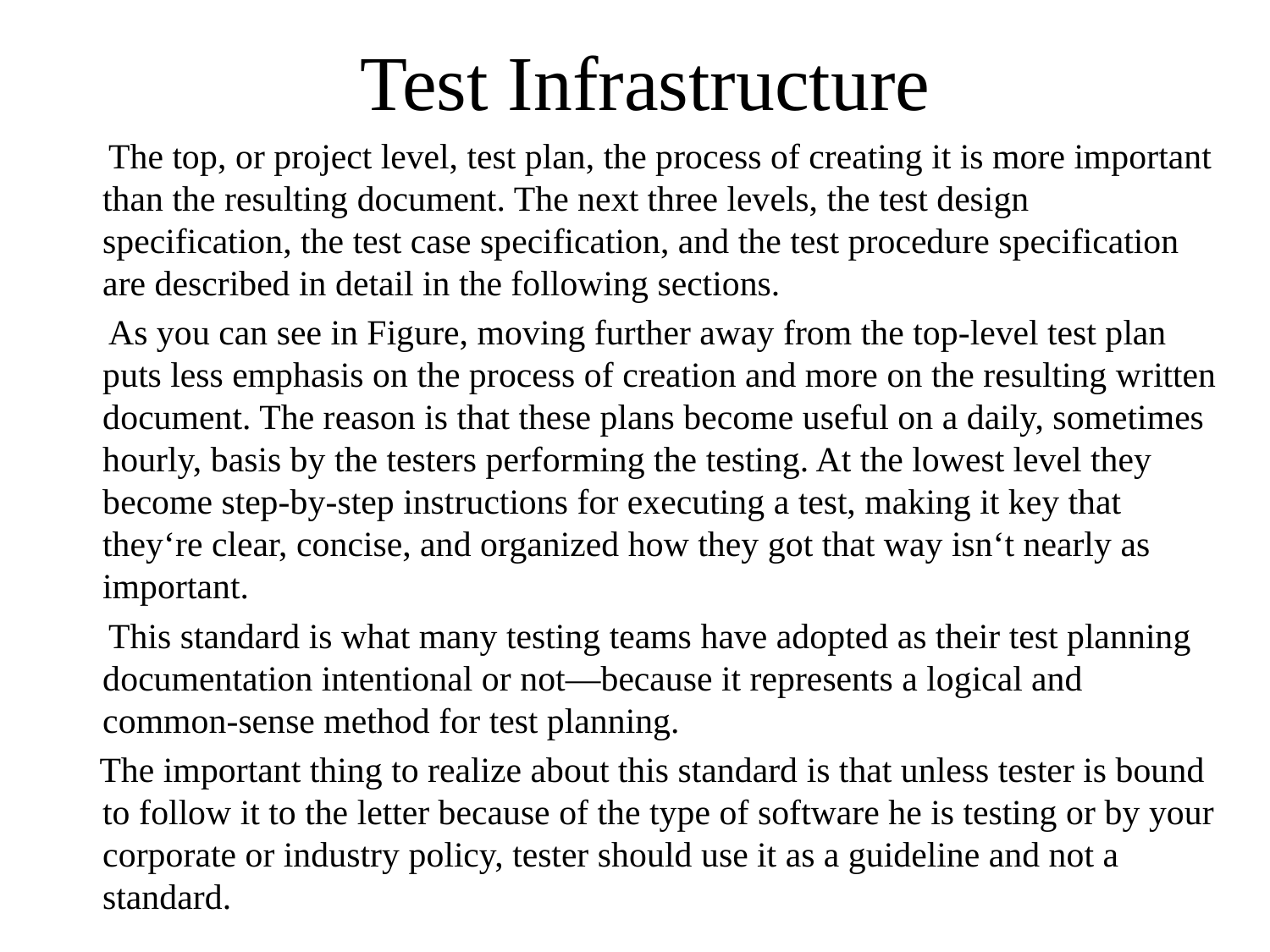

# Test Infrastructure
      The top, or project level, test plan, the process of creating it is more important than the resulting document. The next three levels, the test design specification, the test case specification, and the test procedure specification are described in detail in the following sections.
      As you can see in Figure, moving further away from the top-level test plan puts less emphasis on the process of creation and more on the resulting written document. The reason is that these plans become useful on a daily, sometimes hourly, basis by the testers performing the testing. At the lowest level they become step-by-step instructions for executing a test, making it key that they‘re clear, concise, and organized how they got that way isn‘t nearly as important.
      This standard is what many testing teams have adopted as their test planning documentation intentional or not—because it represents a logical and common-sense method for test planning.
     The important thing to realize about this standard is that unless tester is bound to follow it to the letter because of the type of software he is testing or by your corporate or industry policy, tester should use it as a guideline and not a standard.